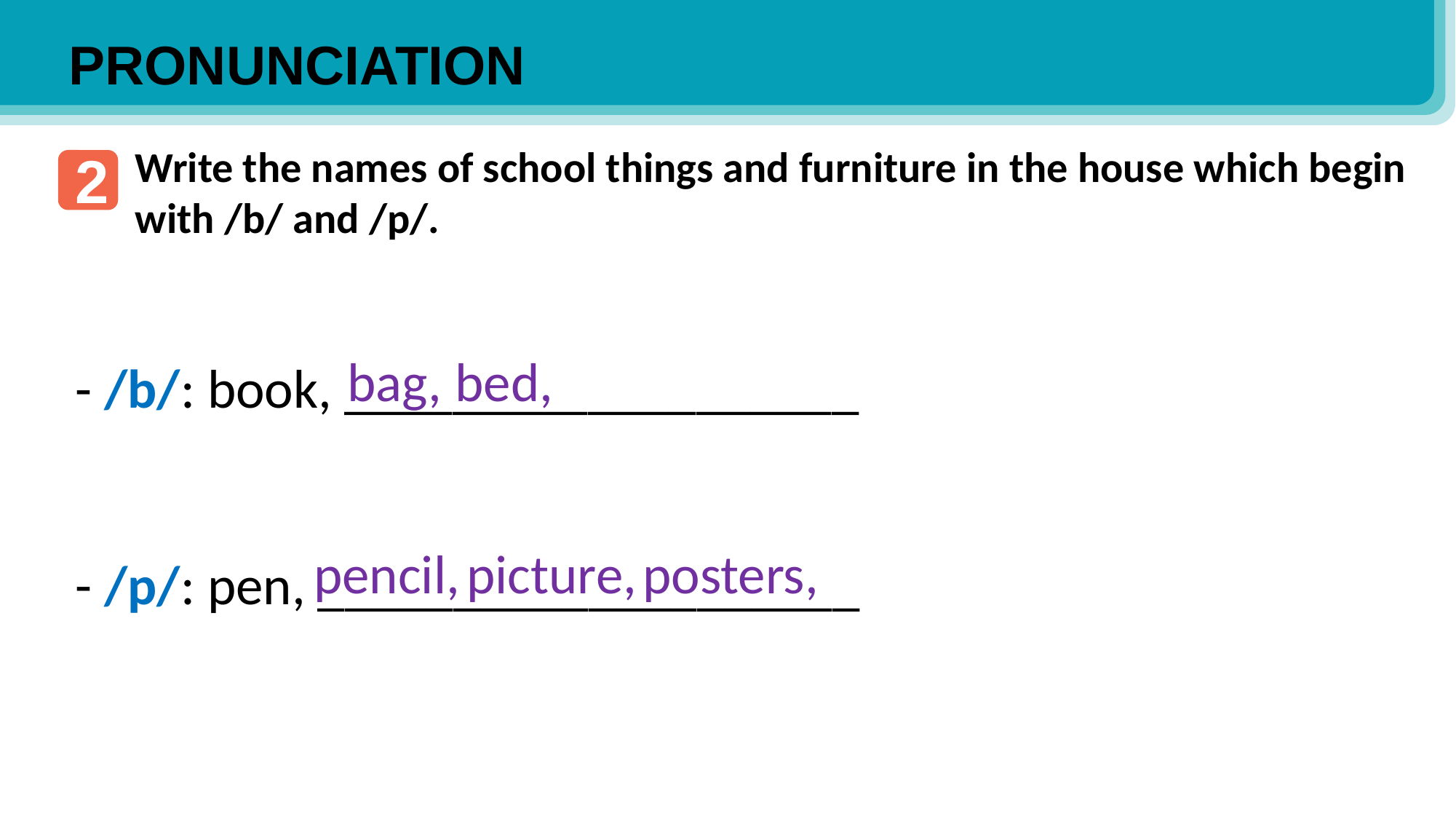

PRONUNCIATION
Write the names of school things and furniture in the house which begin with /b/ and /p/.
2

- /b/: book, ___________________

- /p/: pen, ____________________
bag,
bed,
posters,
picture,
pencil,